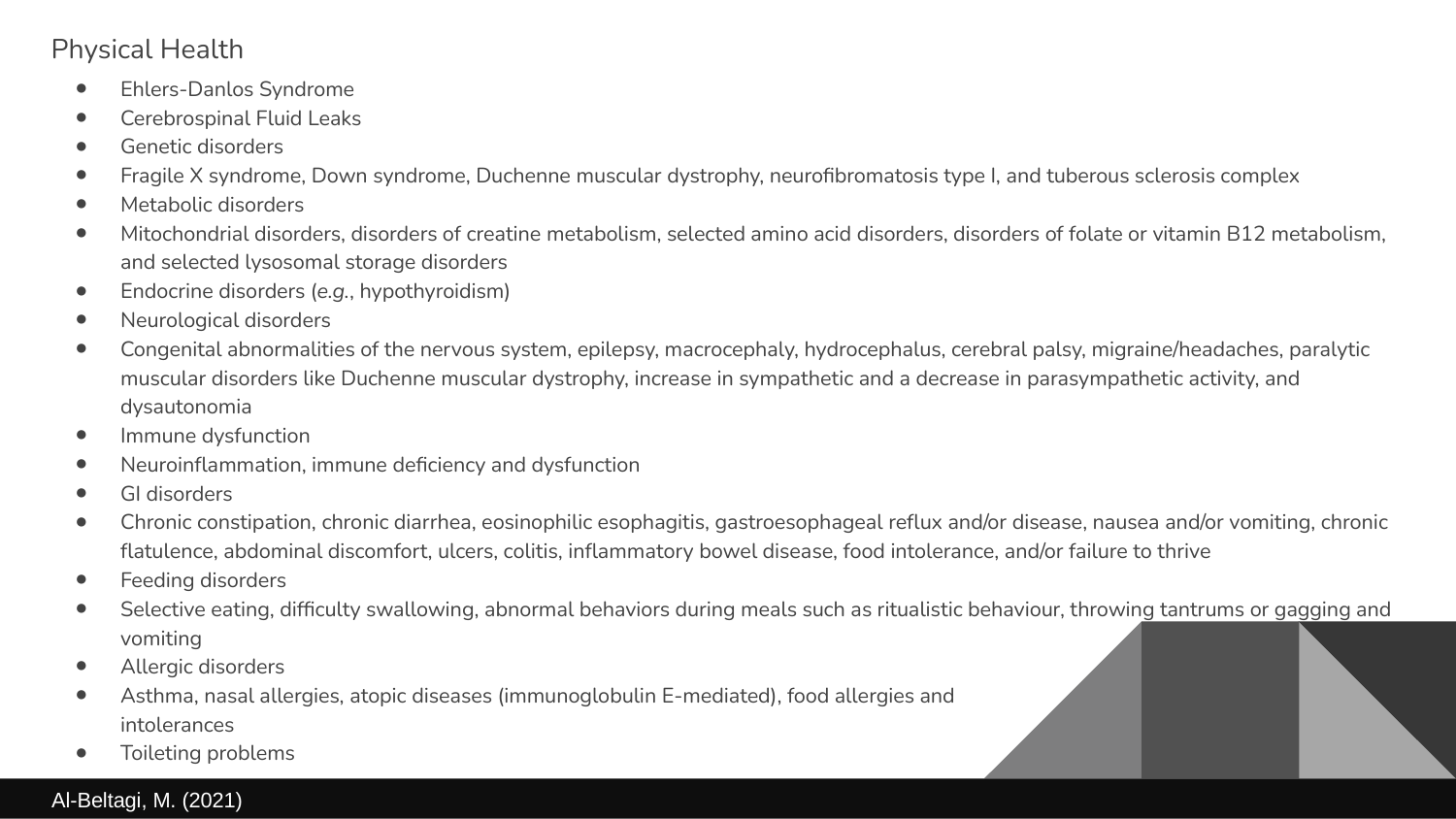

Physical Health
Ehlers-Danlos Syndrome
Cerebrospinal Fluid Leaks
Genetic disorders
Fragile X syndrome, Down syndrome, Duchenne muscular dystrophy, neurofibromatosis type I, and tuberous sclerosis complex
Metabolic disorders
Mitochondrial disorders, disorders of creatine metabolism, selected amino acid disorders, disorders of folate or vitamin B12 metabolism, and selected lysosomal storage disorders
Endocrine disorders (e.g., hypothyroidism)
Neurological disorders
Congenital abnormalities of the nervous system, epilepsy, macrocephaly, hydrocephalus, cerebral palsy, migraine/headaches, paralytic muscular disorders like Duchenne muscular dystrophy, increase in sympathetic and a decrease in parasympathetic activity, and dysautonomia
Immune dysfunction
Neuroinflammation, immune deficiency and dysfunction
GI disorders
Chronic constipation, chronic diarrhea, eosinophilic esophagitis, gastroesophageal reflux and/or disease, nausea and/or vomiting, chronic flatulence, abdominal discomfort, ulcers, colitis, inflammatory bowel disease, food intolerance, and/or failure to thrive
Feeding disorders
Selective eating, difficulty swallowing, abnormal behaviors during meals such as ritualistic behaviour, throwing tantrums or gagging and vomiting
Allergic disorders
Asthma, nasal allergies, atopic diseases (immunoglobulin E-mediated), food allergies and
intolerances
Toileting problems
Al-Beltagi, M. (2021)